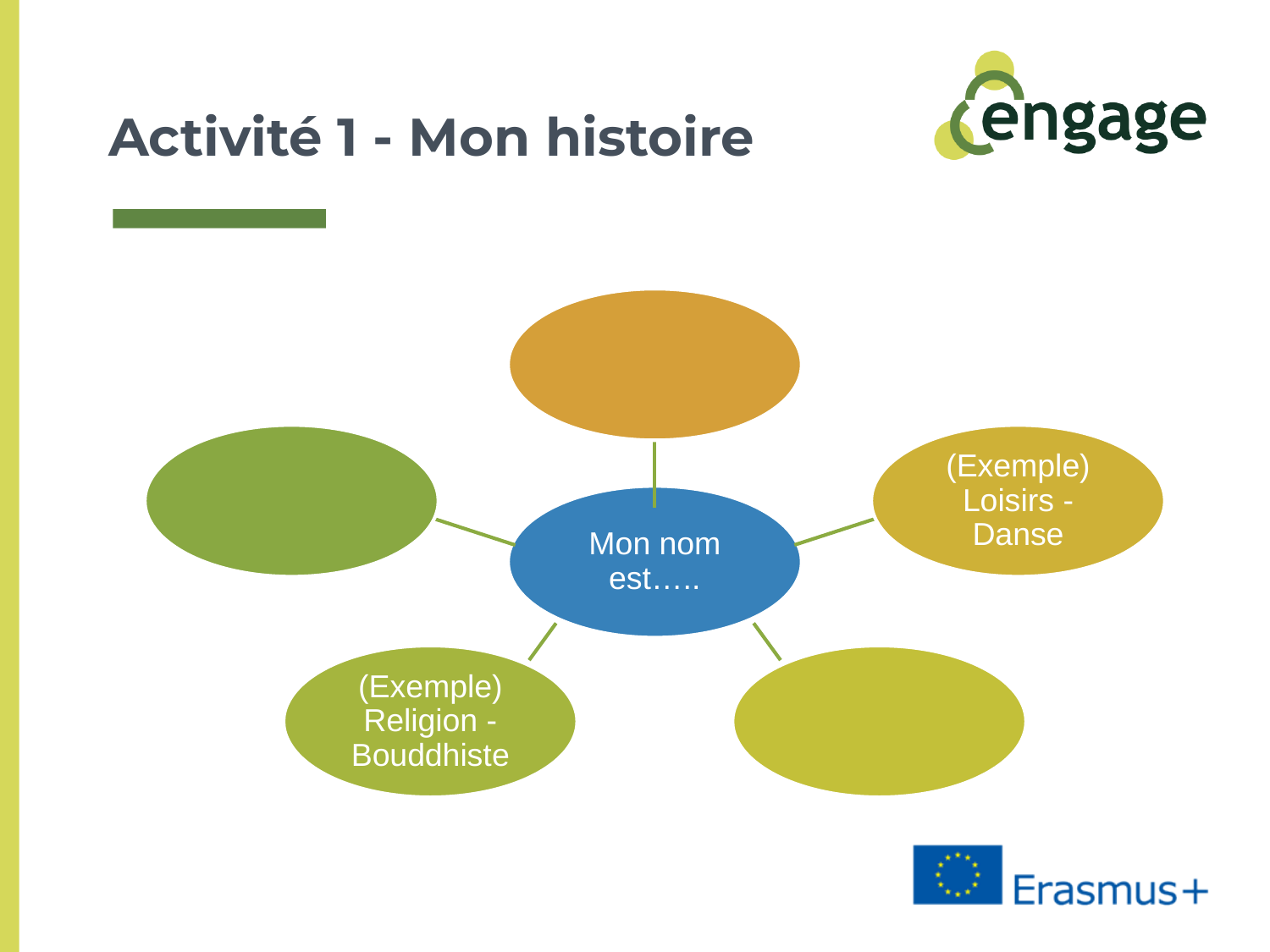

# Activité 1 - Mon histoire

(Exemple) Loisirs - Danse

Mon nom est…..

(Exemple) Religion - Bouddhiste